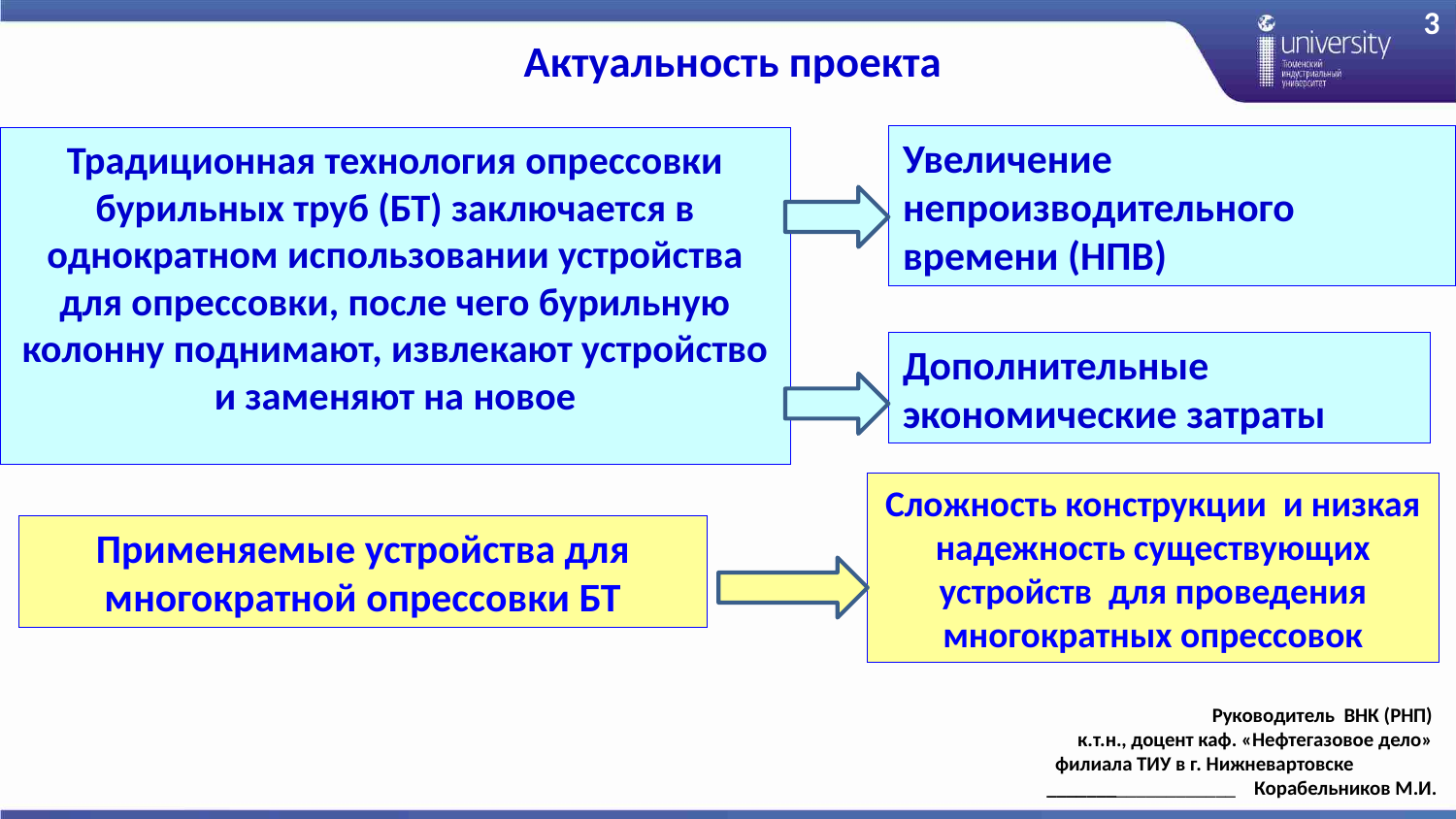

3
# Актуальность проекта
Увеличение непроизводительного времени (НПВ)
Традиционная технология опрессовки бурильных труб (БТ) заключается в однократном использовании устройства для опрессовки, после чего бурильную колонну поднимают, извлекают устройство и заменяют на новое

Дополнительные экономические затраты

Сложность конструкции  и низкая надежность существующих устройств  для проведения многократных опрессовок
Применяемые устройства для многократной опрессовки БТ

Руководитель  ВНК (РНП)
к.т.н., доцент каф. «Нефтегазовое дело»
филиала ТИУ в г. Нижневартовске                   ___________________    Корабельников М.И.